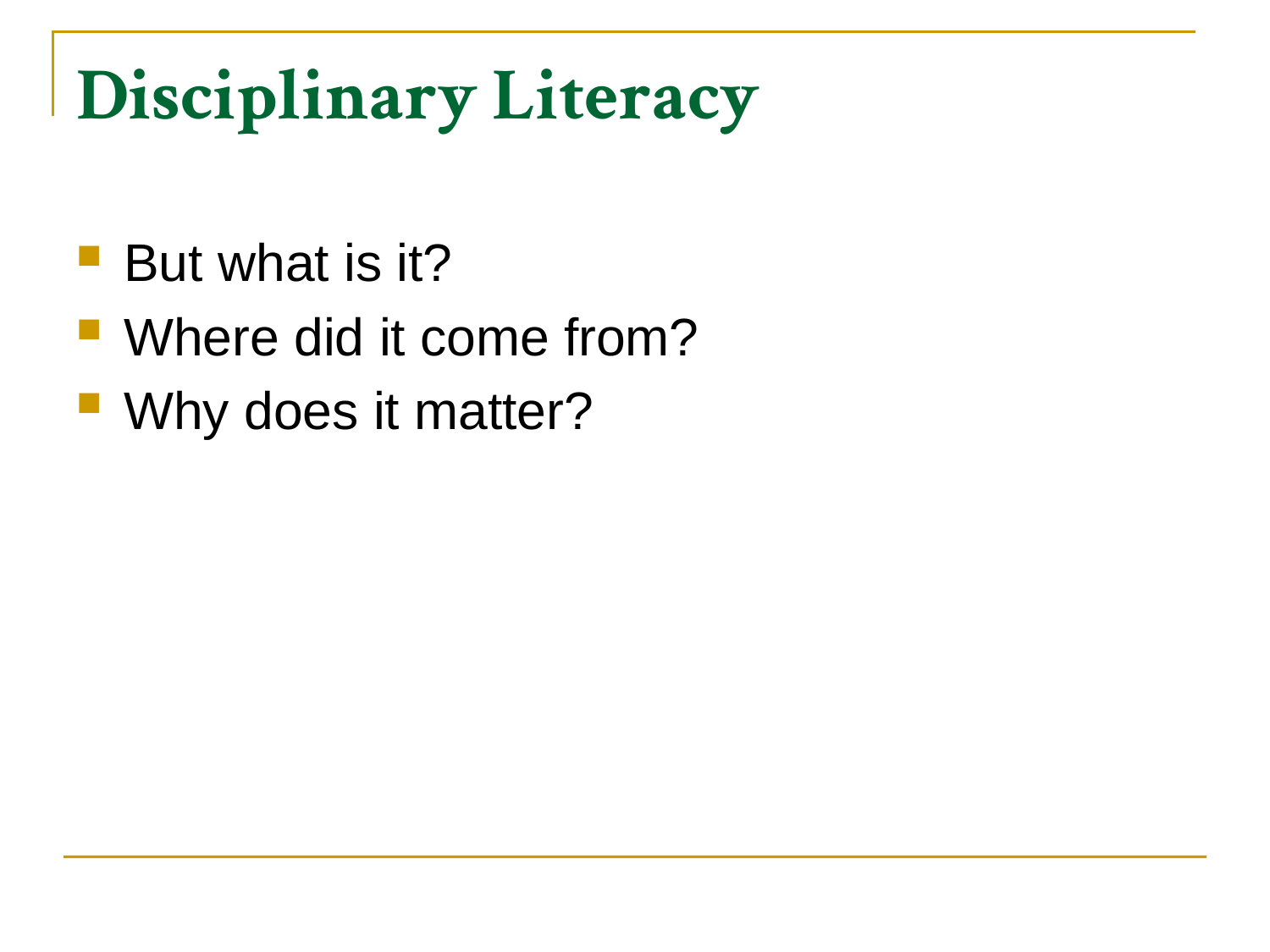

# Disciplinary Literacy
But what is it?
Where did it come from?
Why does it matter?